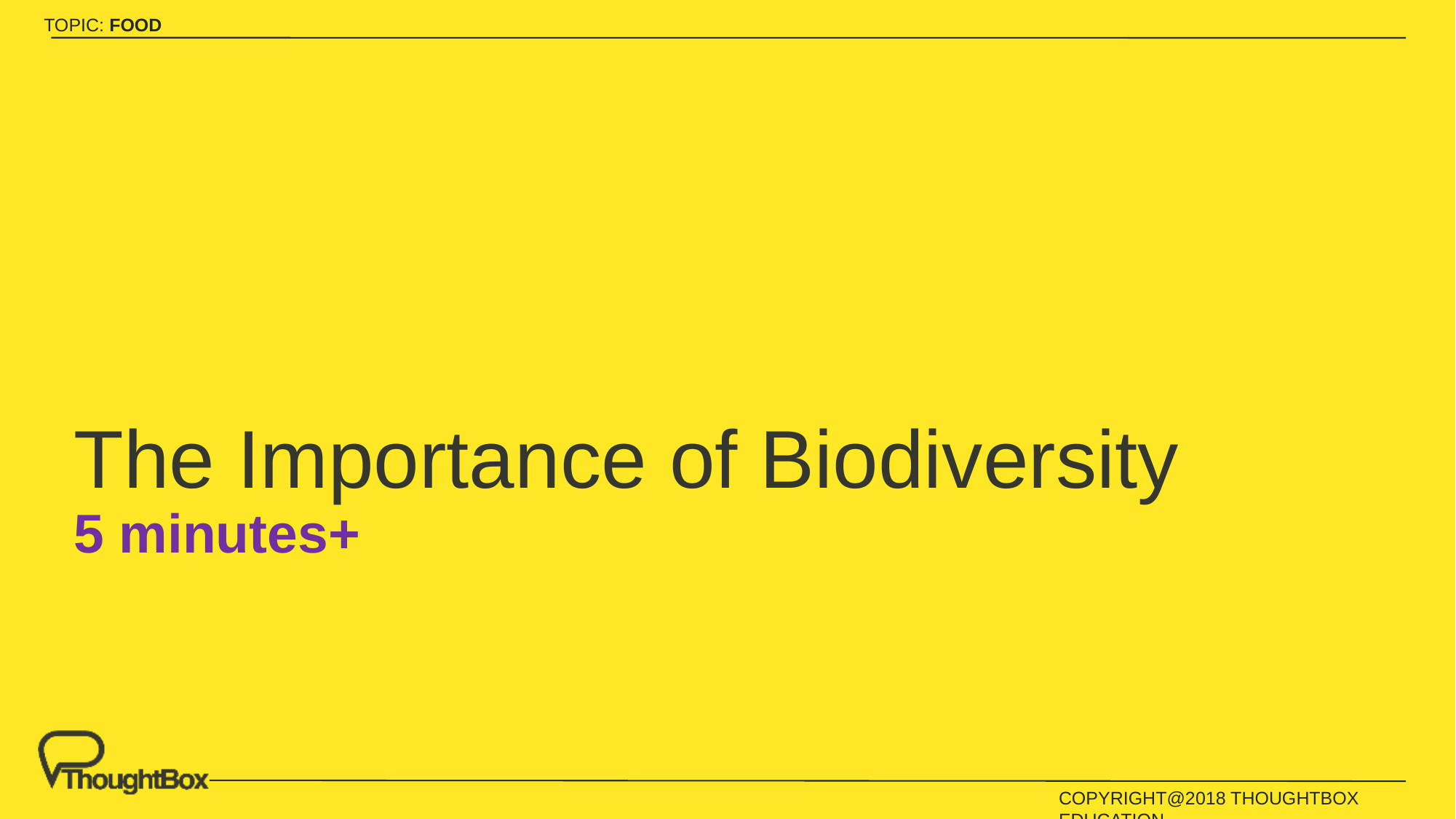

# The Importance of Biodiversity 5 minutes+